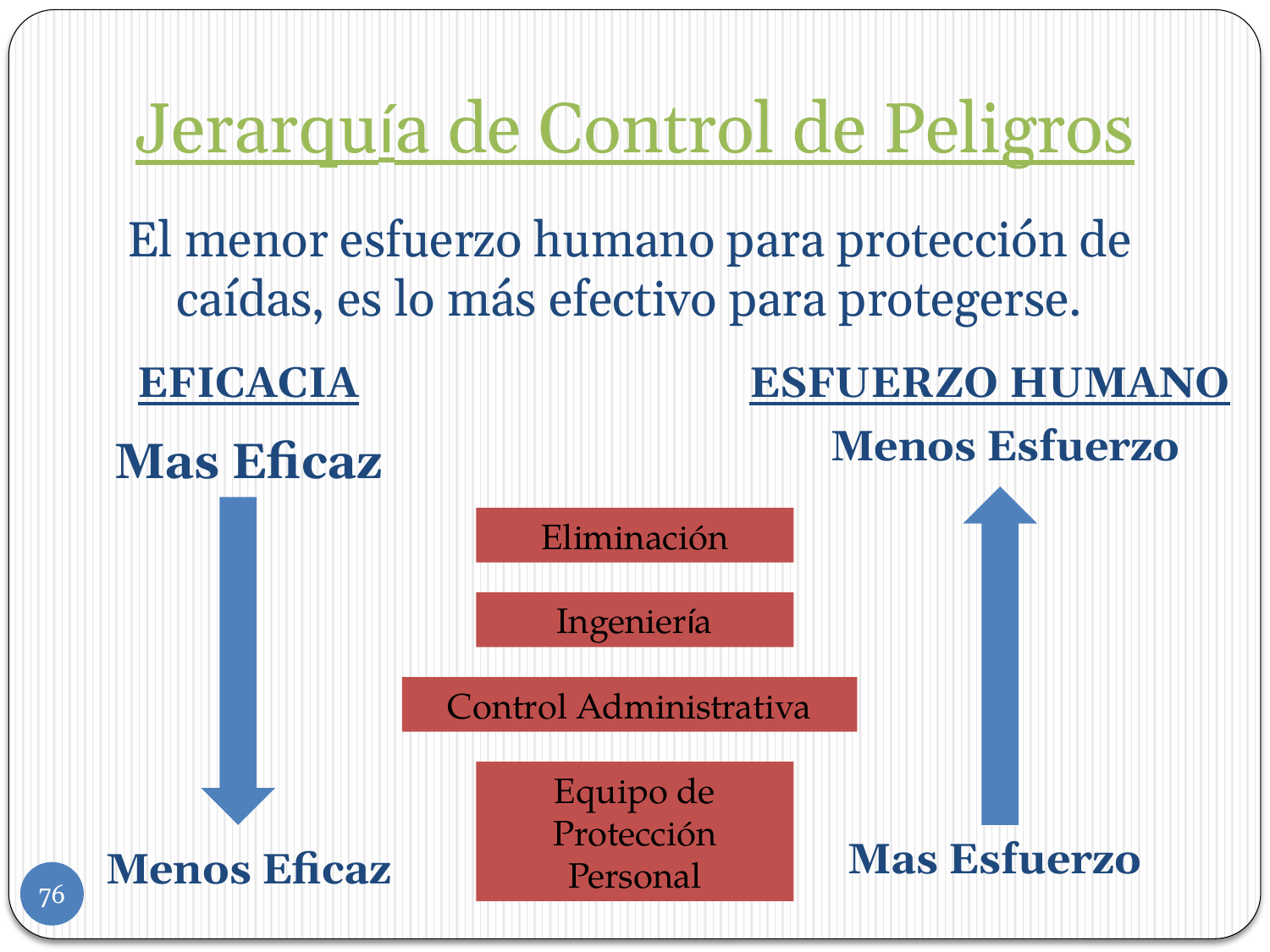

# Jerarquía de Control de Peligros
El menor esfuerzo humano para protección de caídas, es lo más efectivo para protegerse.
EFICACIA
ESFUERZO HUMANO
Menos Esfuerzo
Mas Eficaz

Eliminación
Ingeniería
Control Administrativa
Equipo de Protección Personal
Mas Esfuerzo
Menos Eficaz
76